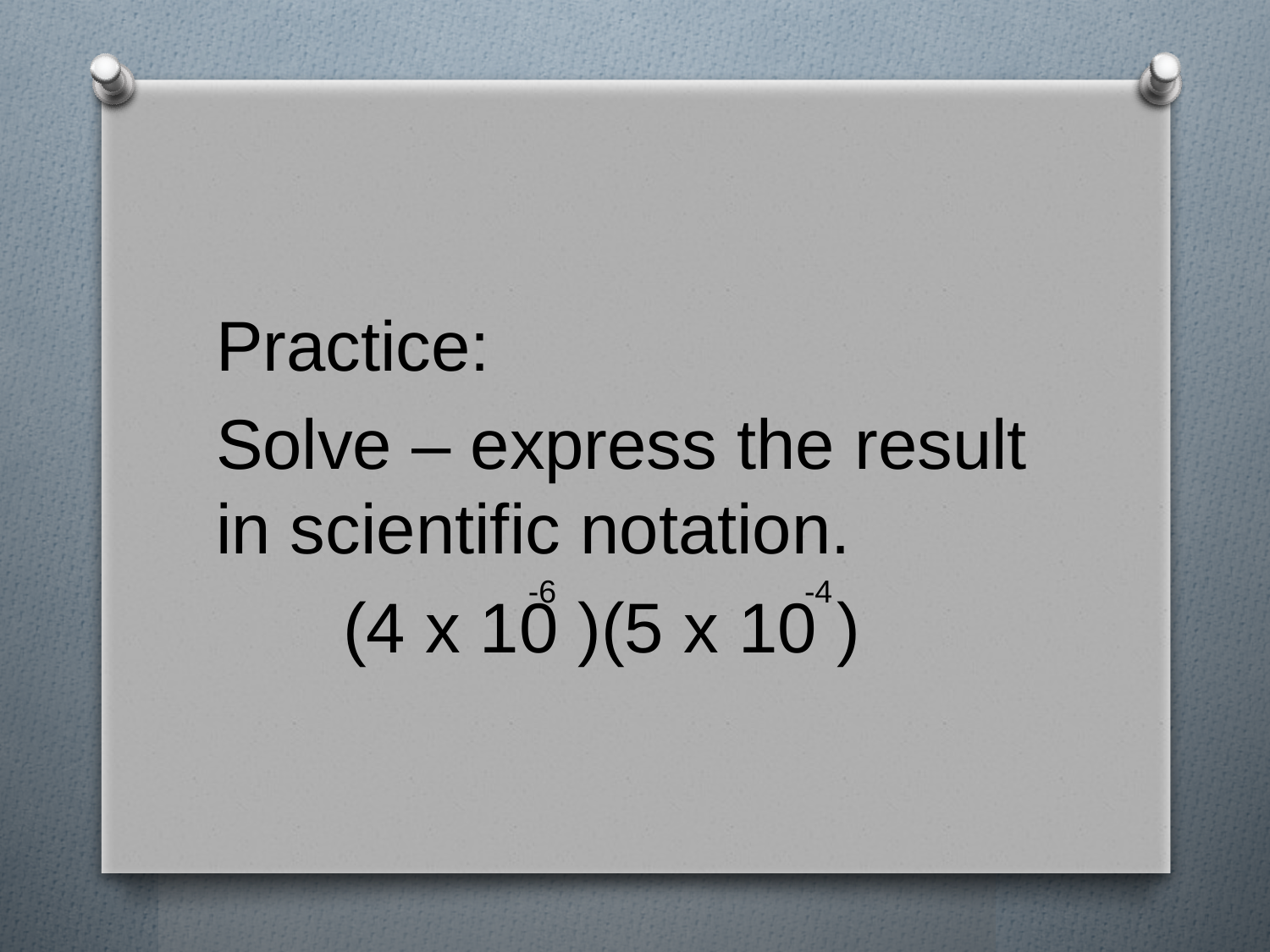

Practice:
Solve – express the result in scientific notation.
	(4 x 10 )(5 x 10 )
-6                            -4